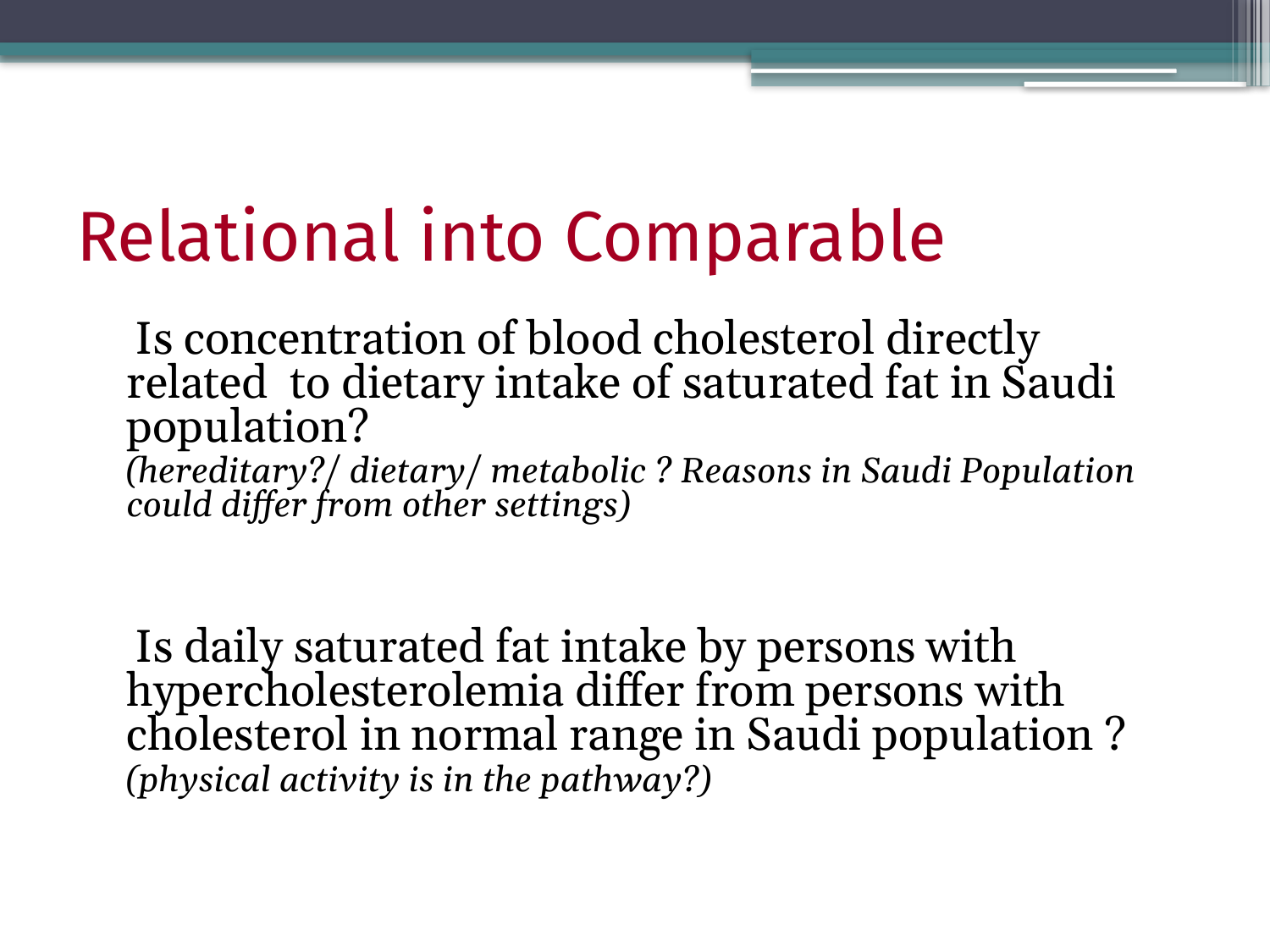

# Relational into Comparable
    Is concentration of blood cholesterol directly related  to dietary intake of saturated fat in Saudi population?
    (hereditary?/ dietary/ metabolic ? Reasons in Saudi Population could differ from other settings)

    Is daily saturated fat intake by persons with hypercholesterolemia differ from persons with cholesterol in normal range in Saudi population ?
    (physical activity is in the pathway?)